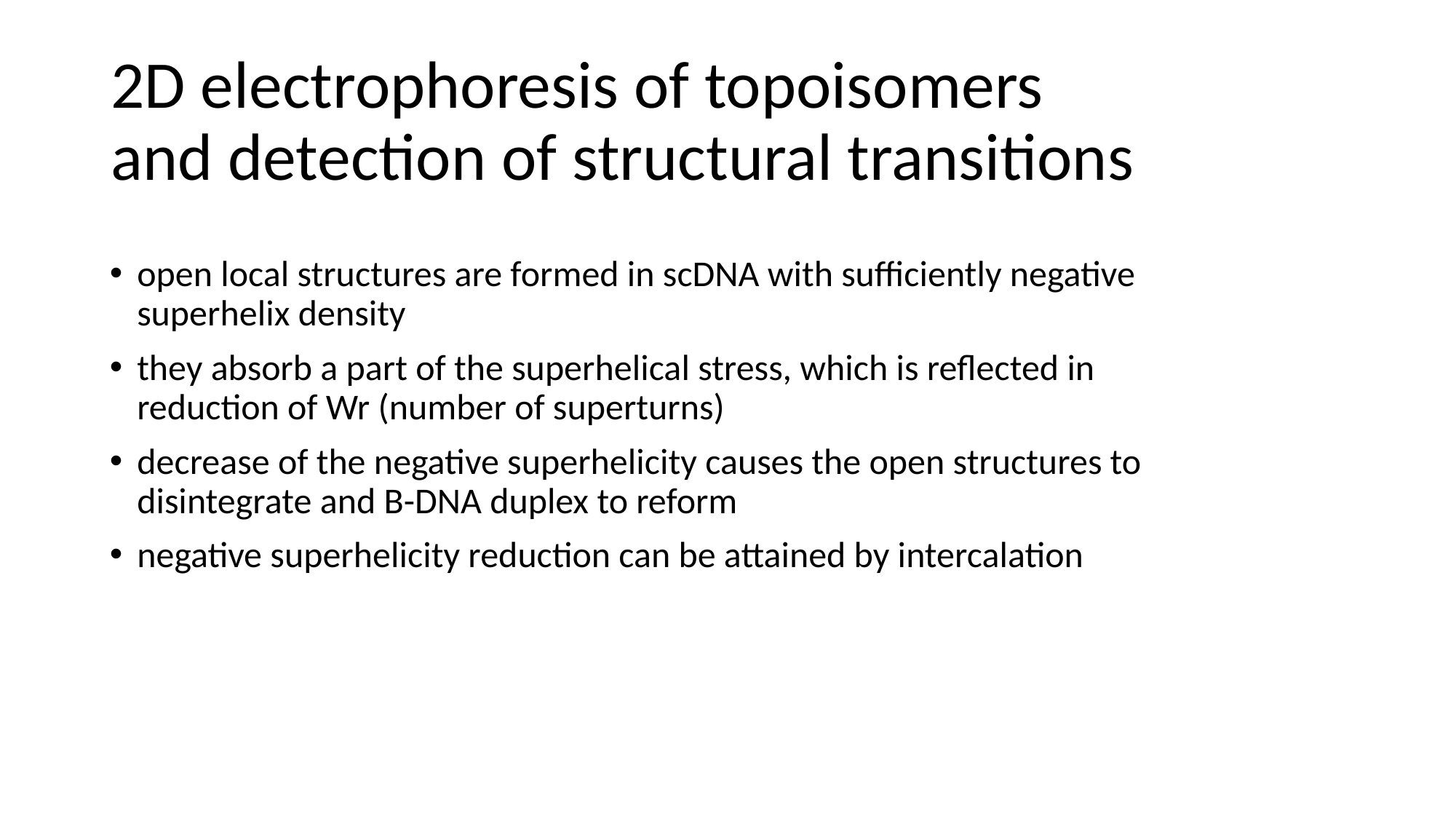

# 2D electrophoresis of topoisomers and detection of structural transitions
open local structures are formed in scDNA with sufficiently negative superhelix density
they absorb a part of the superhelical stress, which is reflected in reduction of Wr (number of superturns)
decrease of the negative superhelicity causes the open structures to disintegrate and B-DNA duplex to reform
negative superhelicity reduction can be attained by intercalation